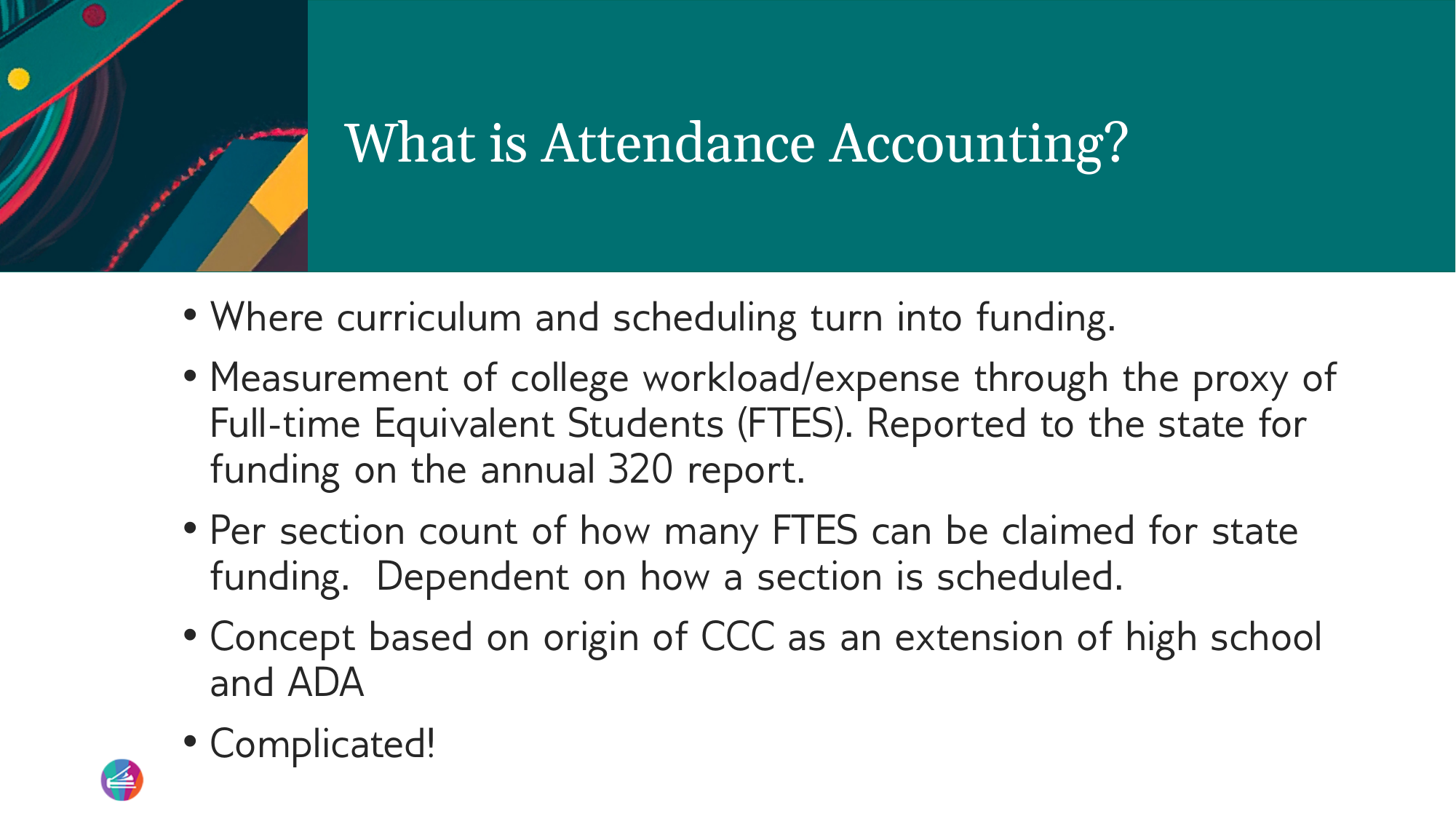

# What is Attendance Accounting?
Where curriculum and scheduling turn into funding.
Measurement of college workload/expense through the proxy of Full-time Equivalent Students (FTES). Reported to the state for funding on the annual 320 report.
Per section count of how many FTES can be claimed for state funding.  Dependent on how a section is scheduled.
Concept based on origin of CCC as an extension of high school and ADA
Complicated!